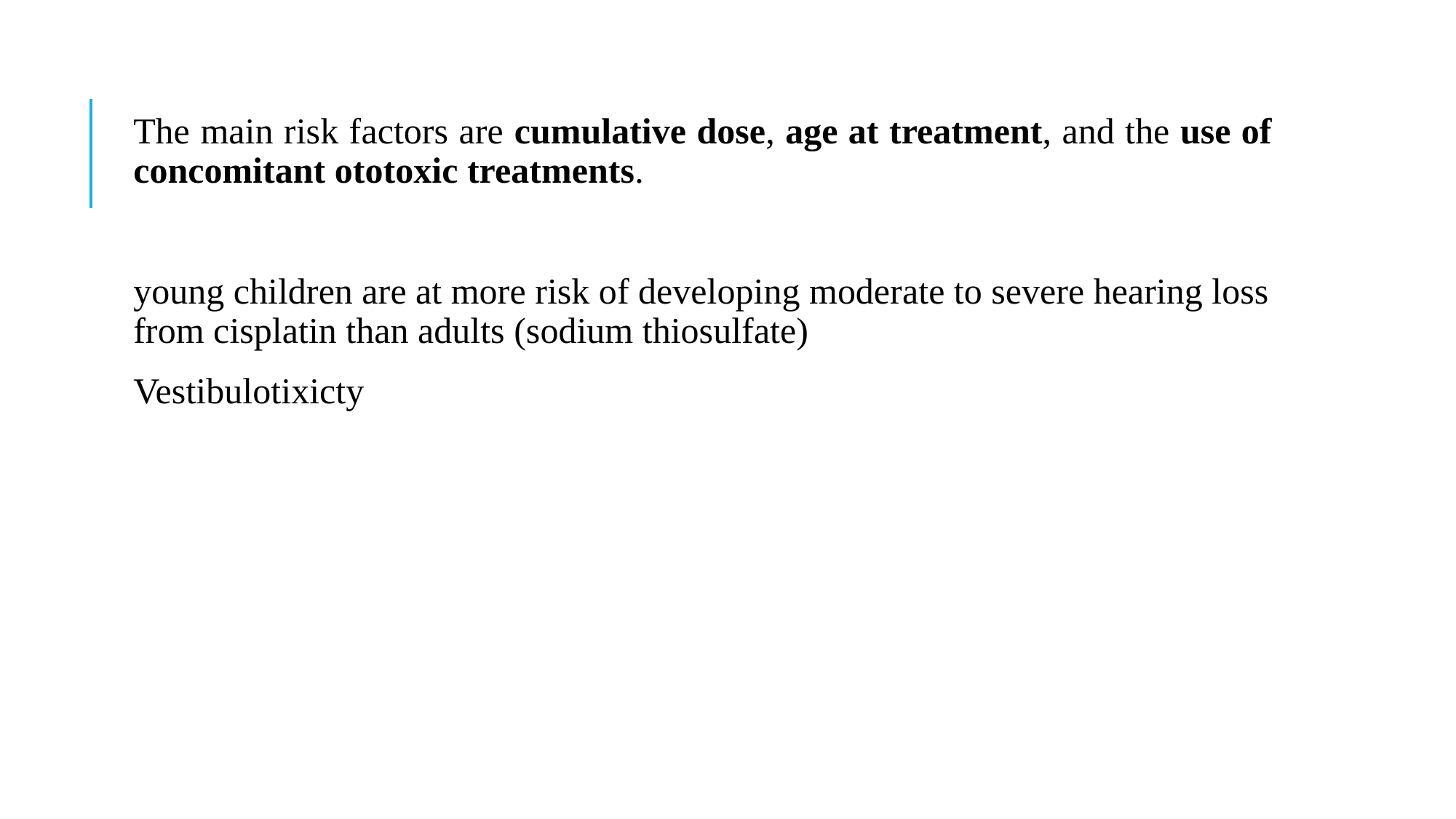

The main risk factors are cumulative dose, age at treatment, and the use of concomitant ototoxic treatments.

young children are at more risk of developing moderate to severe hearing loss from cisplatin than adults (sodium thiosulfate)
Vestibulotixicty